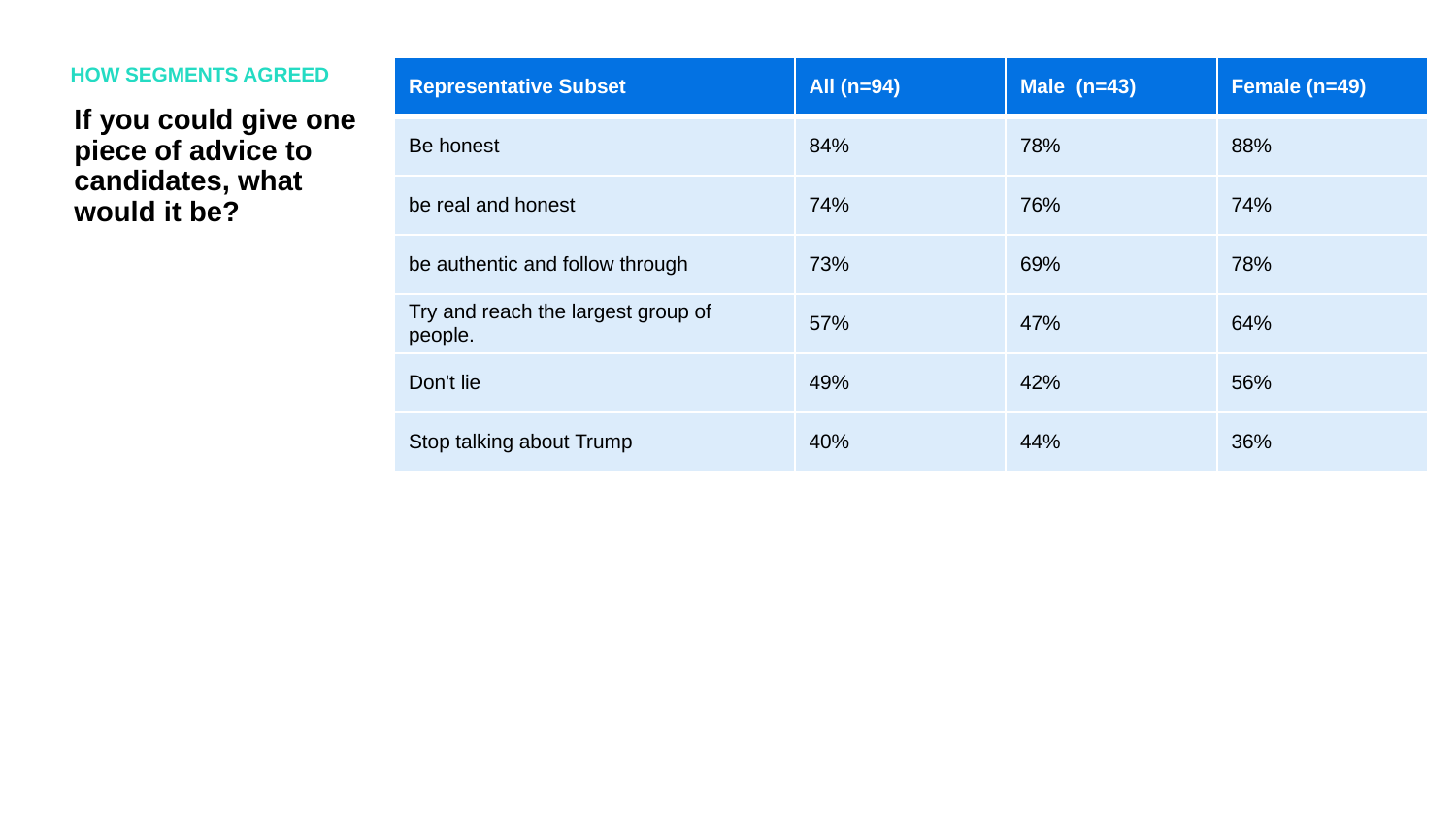

HOW SEGMENTS AGREED
| Representative Subset | All (n=94) | Male (n=43) | Female (n=49) |
| --- | --- | --- | --- |
| Be honest | 84% | 78% | 88% |
| be real and honest | 74% | 76% | 74% |
| be authentic and follow through | 73% | 69% | 78% |
| Try and reach the largest group of people. | 57% | 47% | 64% |
| Don't lie | 49% | 42% | 56% |
| Stop talking about Trump | 40% | 44% | 36% |
If you could give one piece of advice to candidates, what would it be?